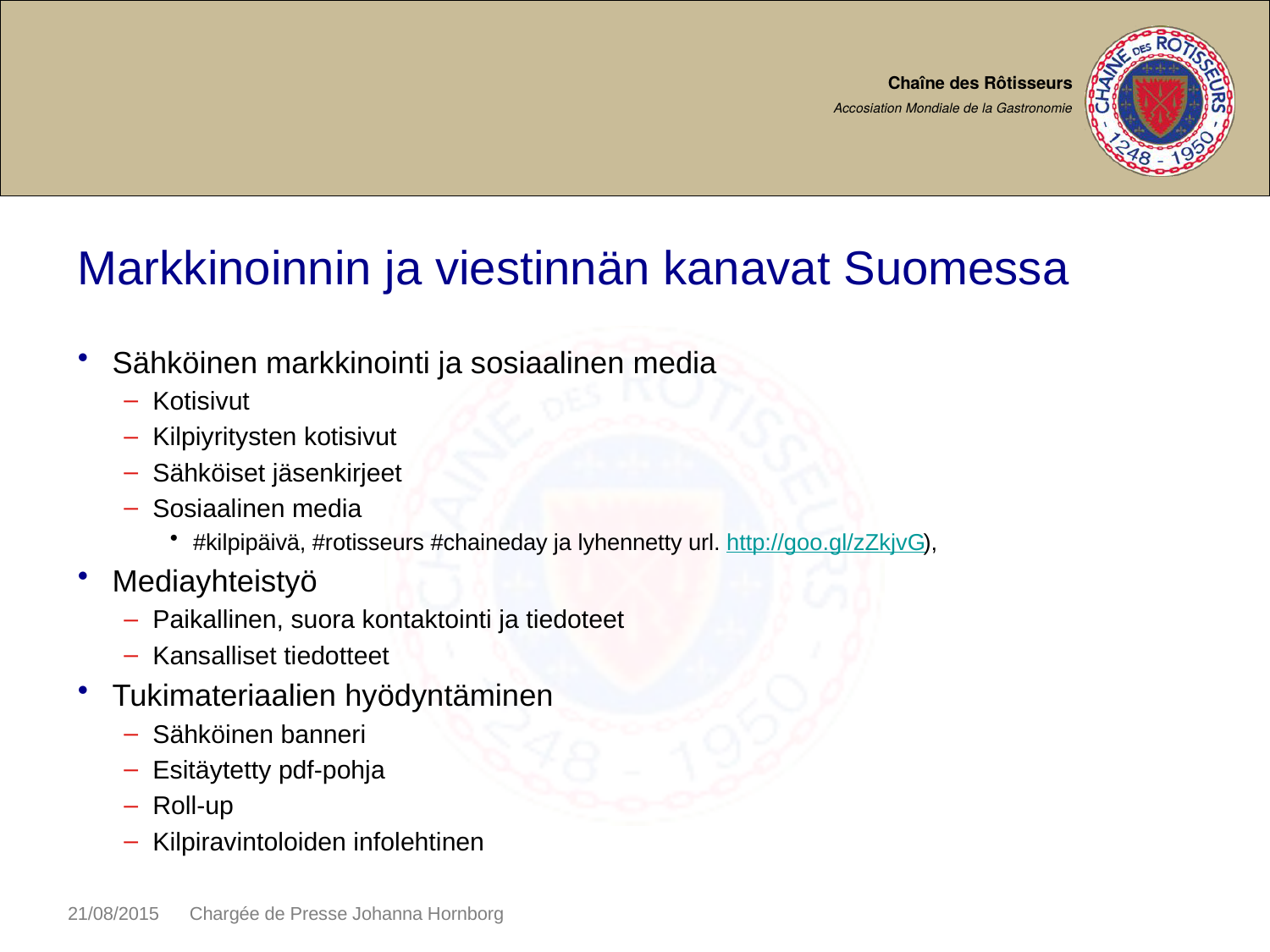

# Markkinoinnin ja viestinnän kanavat Suomessa
Sähköinen markkinointi ja sosiaalinen media
Kotisivut
Kilpiyritysten kotisivut
Sähköiset jäsenkirjeet
Sosiaalinen media
#kilpipäivä, #rotisseurs #chaineday ja lyhennetty url. http://goo.gl/zZkjvG),
Mediayhteistyö
Paikallinen, suora kontaktointi ja tiedoteet
Kansalliset tiedotteet
Tukimateriaalien hyödyntäminen
Sähköinen banneri
Esitäytetty pdf-pohja
Roll-up
Kilpiravintoloiden infolehtinen

21/08/2015      Chargée de Presse Johanna Hornborg